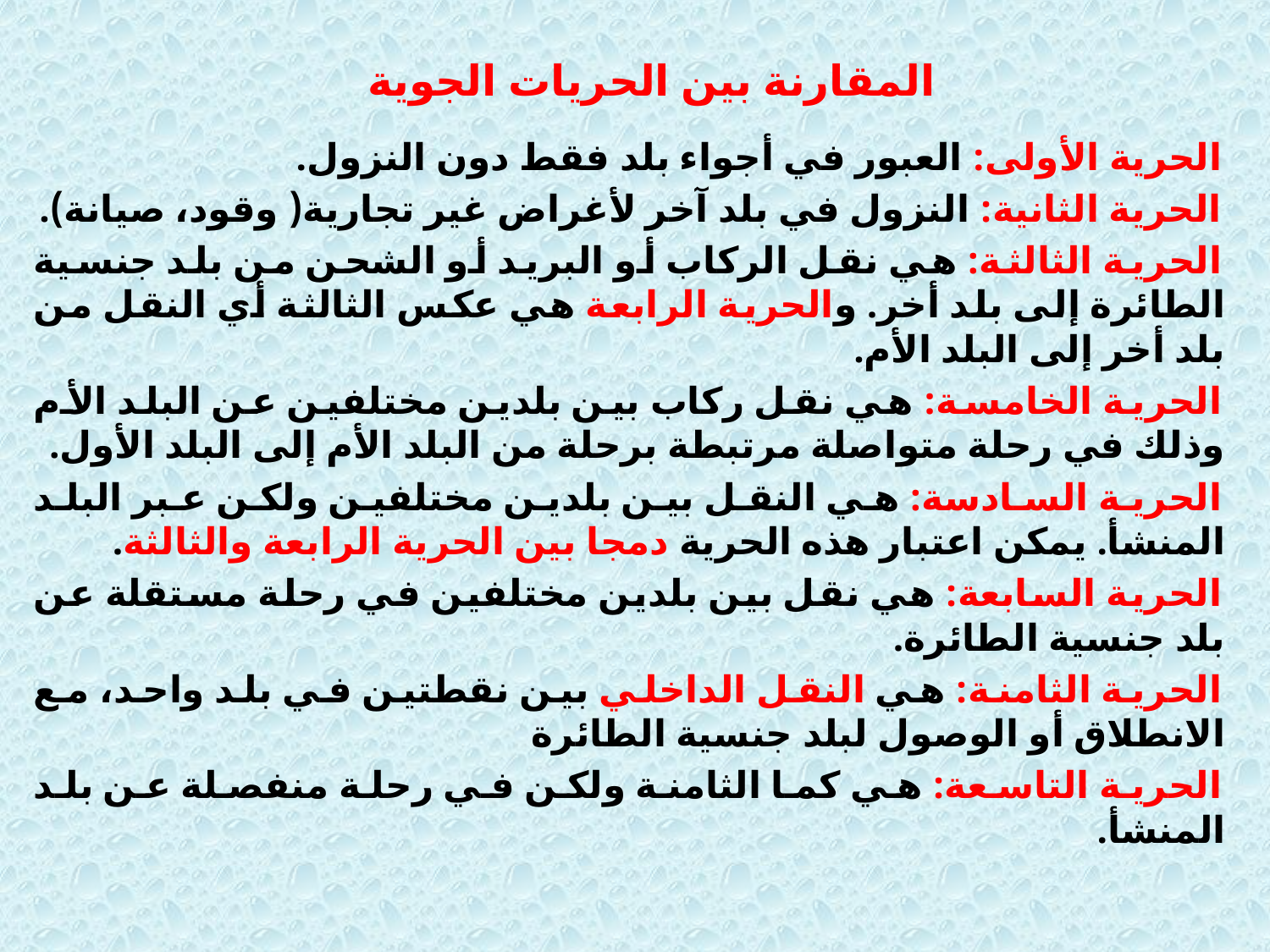

# المقارنة بين الحريات الجوية
الحرية الأولى: العبور في أجواء بلد فقط دون النزول.
الحرية الثانية: النزول في بلد آخر لأغراض غير تجارية( وقود، صيانة).
الحرية الثالثة: هي نقل الركاب أو البريد أو الشحن من بلد جنسية الطائرة إلى بلد أخر. والحرية الرابعة هي عكس الثالثة أي النقل من بلد أخر إلى البلد الأم.
الحرية الخامسة: هي نقل ركاب بين بلدين مختلفين عن البلد الأم وذلك في رحلة متواصلة مرتبطة برحلة من البلد الأم إلى البلد الأول.
الحرية السادسة: هي النقل بين بلدين مختلفين ولكن عبر البلد المنشأ. يمكن اعتبار هذه الحرية دمجا بين الحرية الرابعة والثالثة.
الحرية السابعة: هي نقل بين بلدين مختلفين في رحلة مستقلة عن بلد جنسية الطائرة.
الحرية الثامنة: هي النقل الداخلي بين نقطتين في بلد واحد، مع الانطلاق أو الوصول لبلد جنسية الطائرة
الحرية التاسعة: هي كما الثامنة ولكن في رحلة منفصلة عن بلد المنشأ.